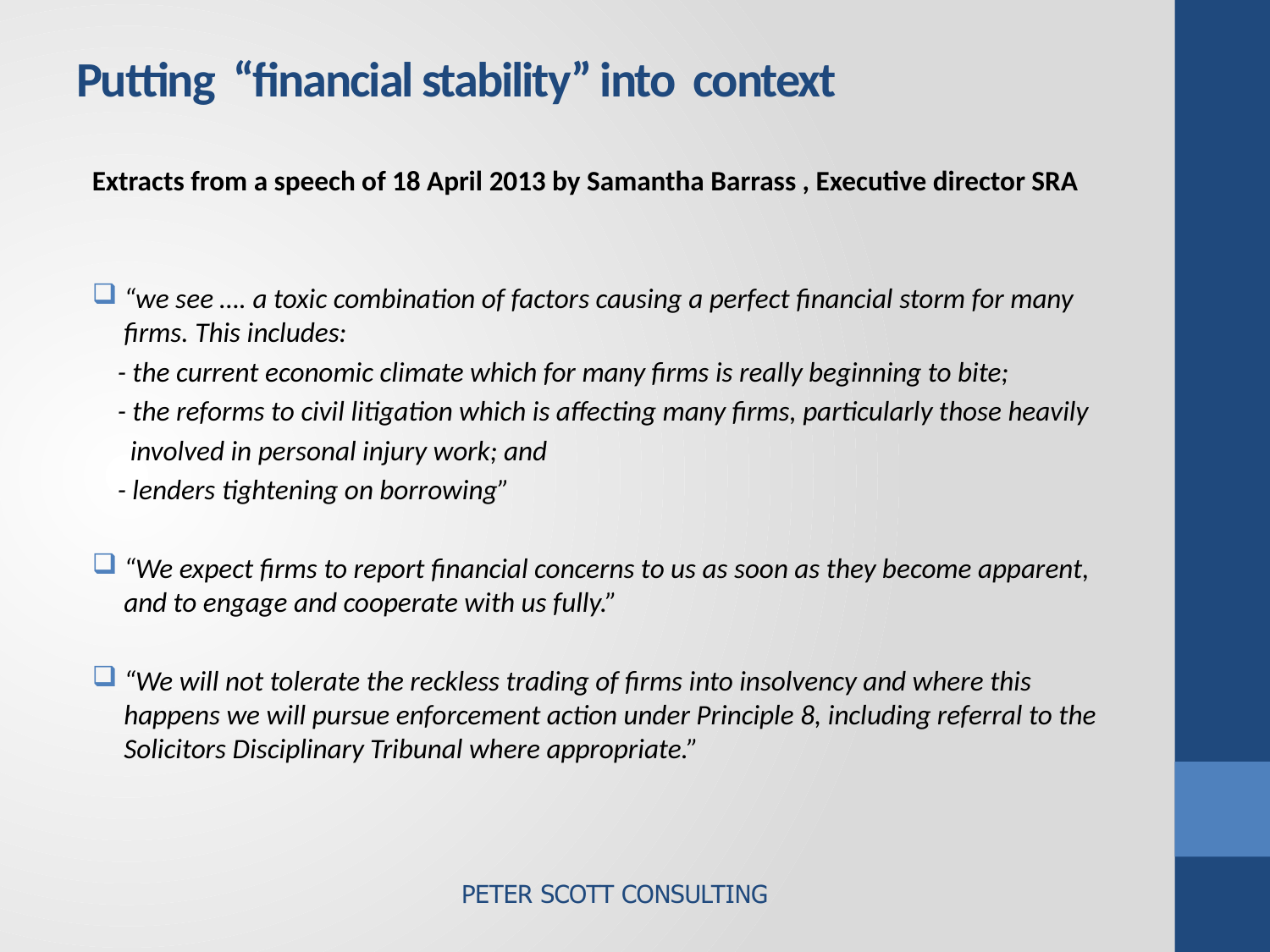

# Putting  “financial stability” into  context
Extracts from a speech of 18 April 2013 by Samantha Barrass , Executive director SRA

“we see …. a toxic combination of factors causing a perfect financial storm for many firms. This includes:
    - the current economic climate which for many firms is really beginning to bite;
    - the reforms to civil litigation which is affecting many firms, particularly those heavily
      involved in personal injury work; and
    - lenders tightening on borrowing”

“We expect firms to report financial concerns to us as soon as they become apparent, and to engage and cooperate with us fully.”

“We will not tolerate the reckless trading of firms into insolvency and where this happens we will pursue enforcement action under Principle 8, including referral to the Solicitors Disciplinary Tribunal where appropriate.”

PETER SCOTT CONSULTING